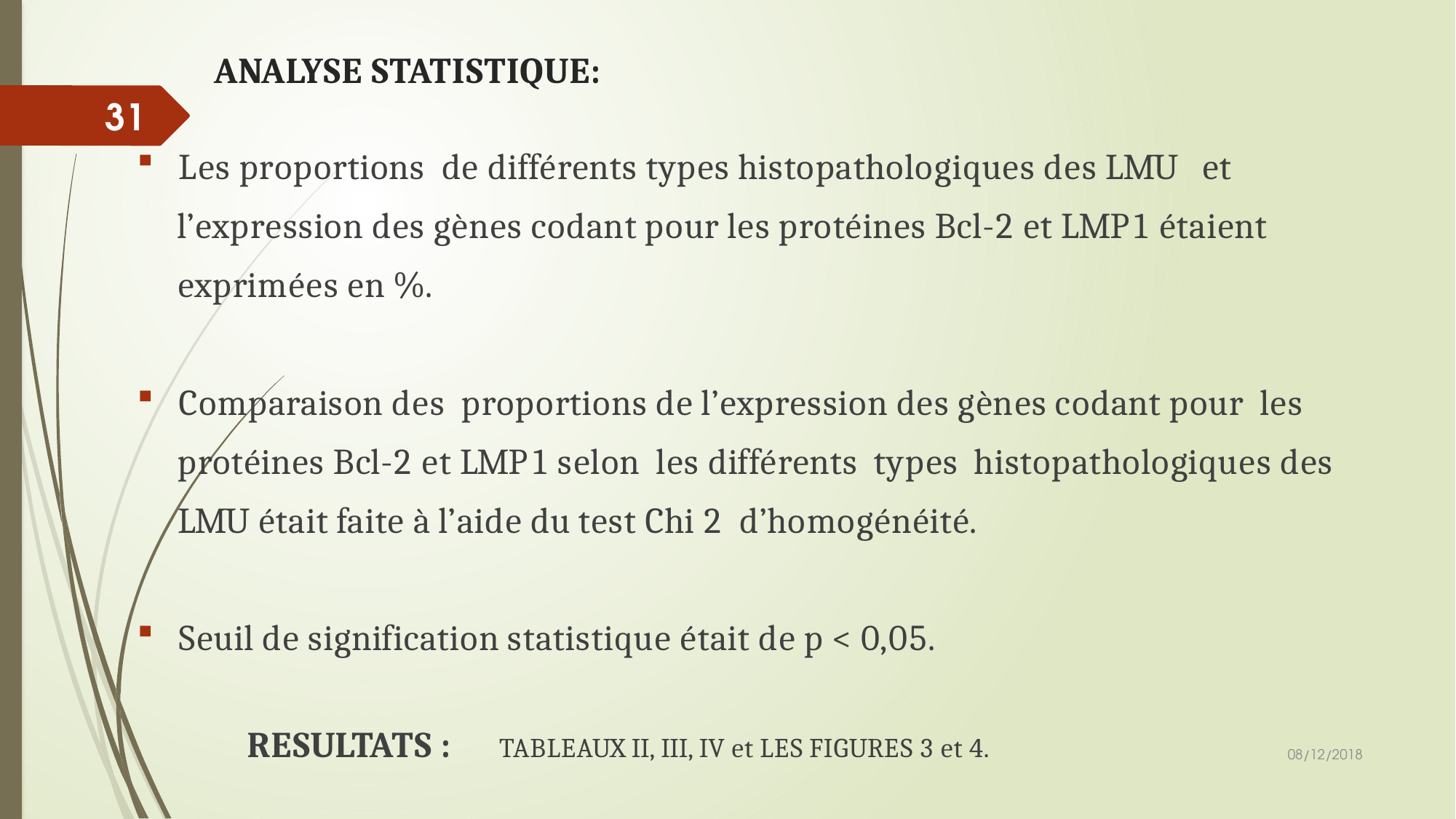

# ANALYSE STATISTIQUE:
31
Les proportions  de différents types histopathologiques des LMU   et
     l’expression des gènes codant pour les protéines Bcl-2 et LMP1 étaient
     exprimées en %.

Comparaison des  proportions de l’expression des gènes codant pour  les
     protéines Bcl-2 et LMP1 selon  les différents  types  histopathologiques des
     LMU était faite à l’aide du test Chi 2  d’homogénéité.

Seuil de signification statistique était de p < 0,05.

           RESULTATS :      TABLEAUX II, III, IV et LES FIGURES 3 et 4.
08/12/2018